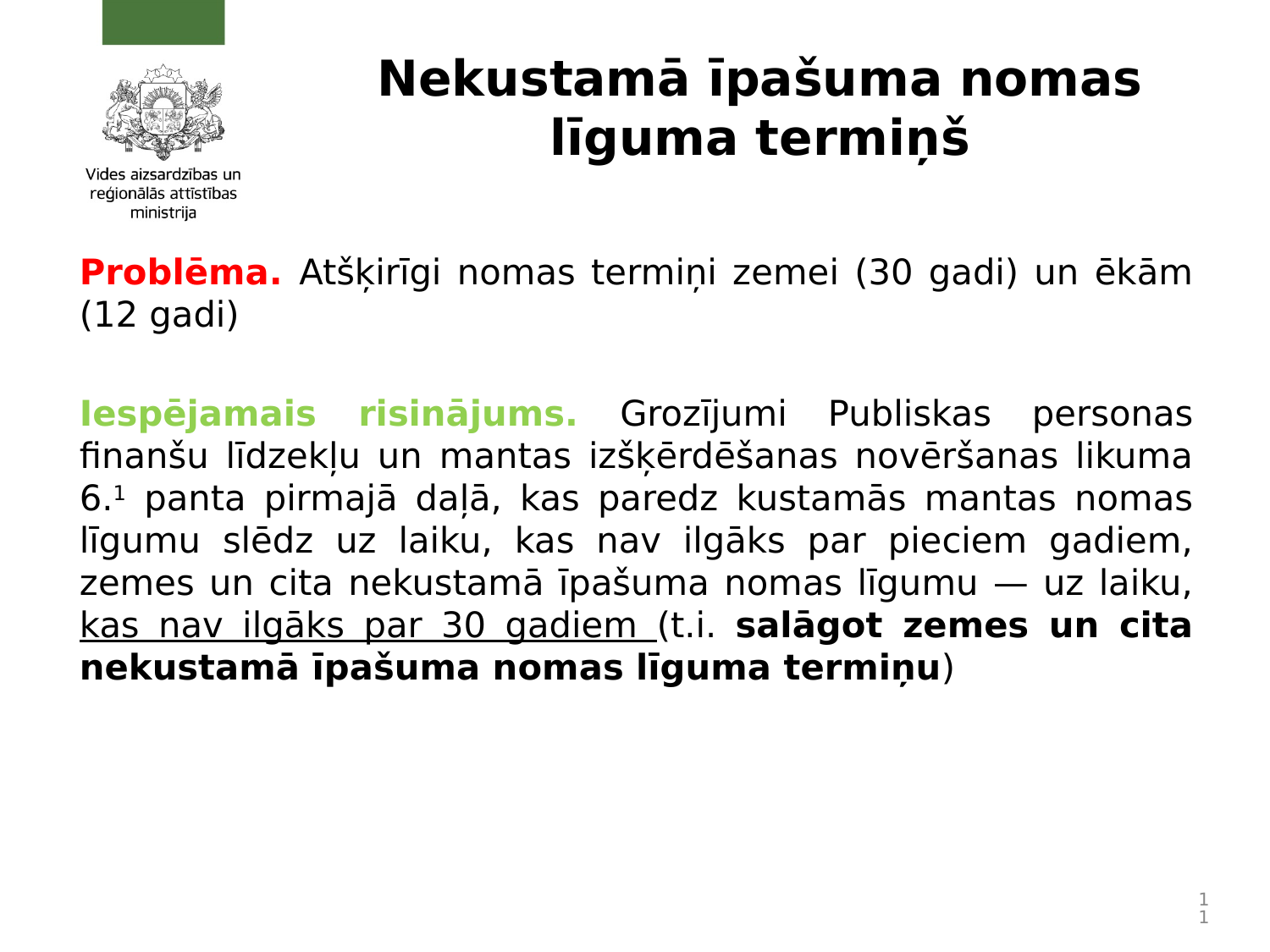

Nekustamā īpašuma nomas līguma termiņš
Problēma. Atšķirīgi nomas termiņi zemei (30 gadi) un ēkām (12 gadi)

Iespējamais risinājums. Grozījumi Publiskas personas finanšu līdzekļu un mantas izšķērdēšanas novēršanas likuma 6.1 panta pirmajā daļā, kas paredz kustamās mantas nomas līgumu slēdz uz laiku, kas nav ilgāks par pieciem gadiem, zemes un cita nekustamā īpašuma nomas līgumu — uz laiku, kas nav ilgāks par 30 gadiem (t.i. salāgot zemes un cita nekustamā īpašuma nomas līguma termiņu)

11